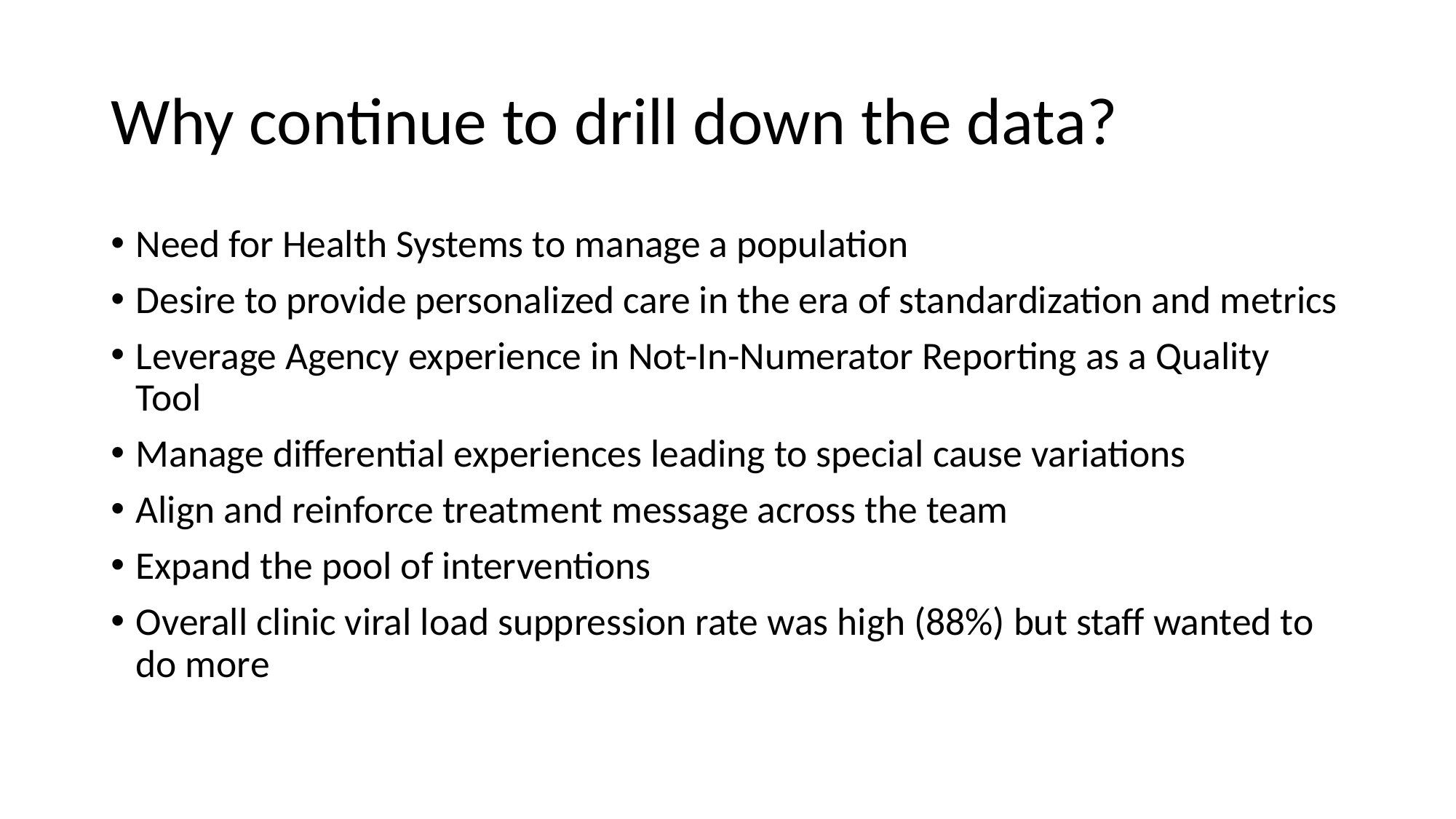

# Why continue to drill down the data?
Need for Health Systems to manage a population
Desire to provide personalized care in the era of standardization and metrics
Leverage Agency experience in Not-In-Numerator Reporting as a Quality Tool
Manage differential experiences leading to special cause variations
Align and reinforce treatment message across the team
Expand the pool of interventions
Overall clinic viral load suppression rate was high (88%) but staff wanted to do more